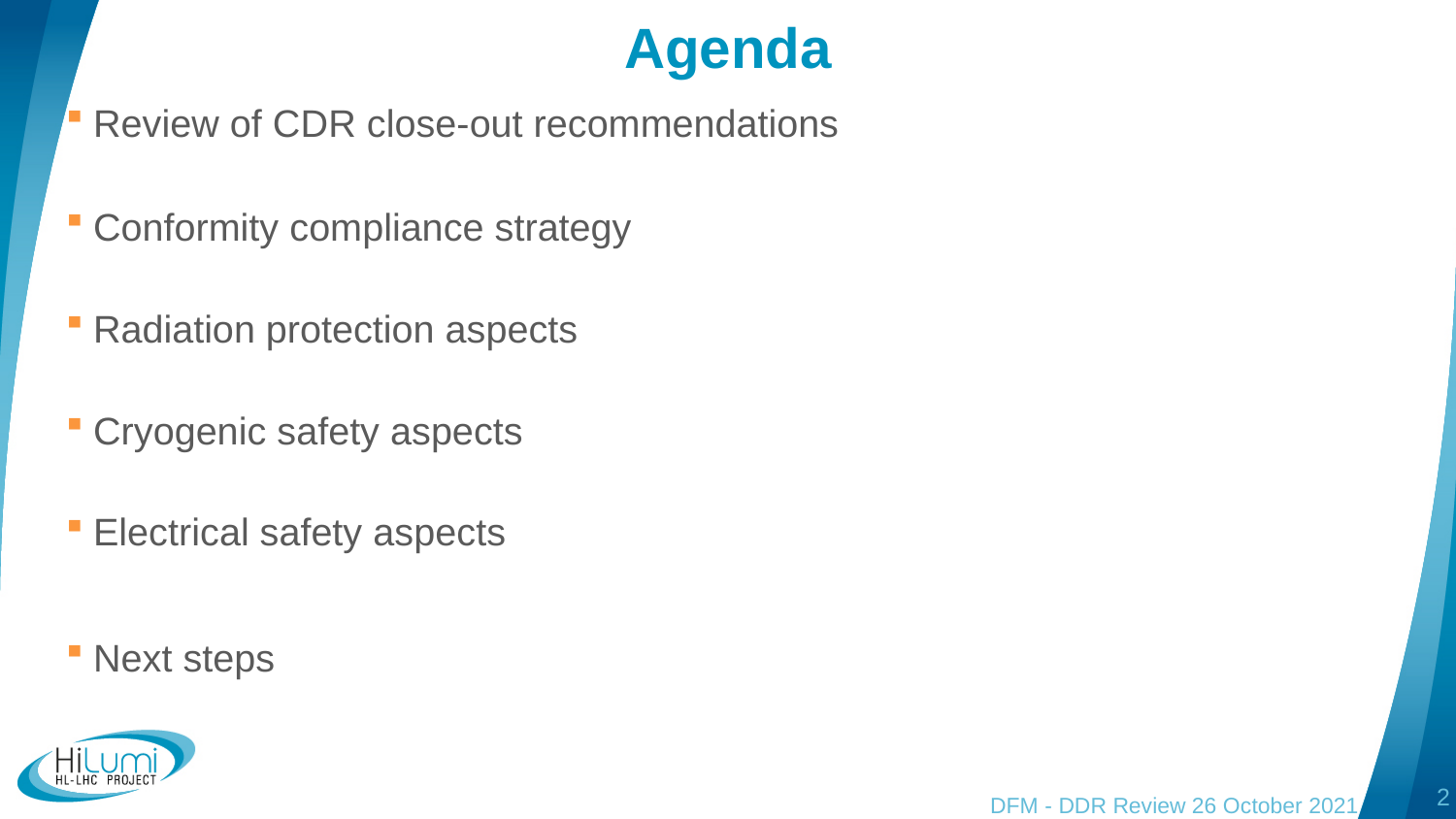

# Agenda
 Review of CDR close-out recommendations

 Conformity compliance strategy

 Radiation protection aspects

 Cryogenic safety aspects

 Electrical safety aspects

 Next steps

2
DFM - DDR Review 26 October 2021